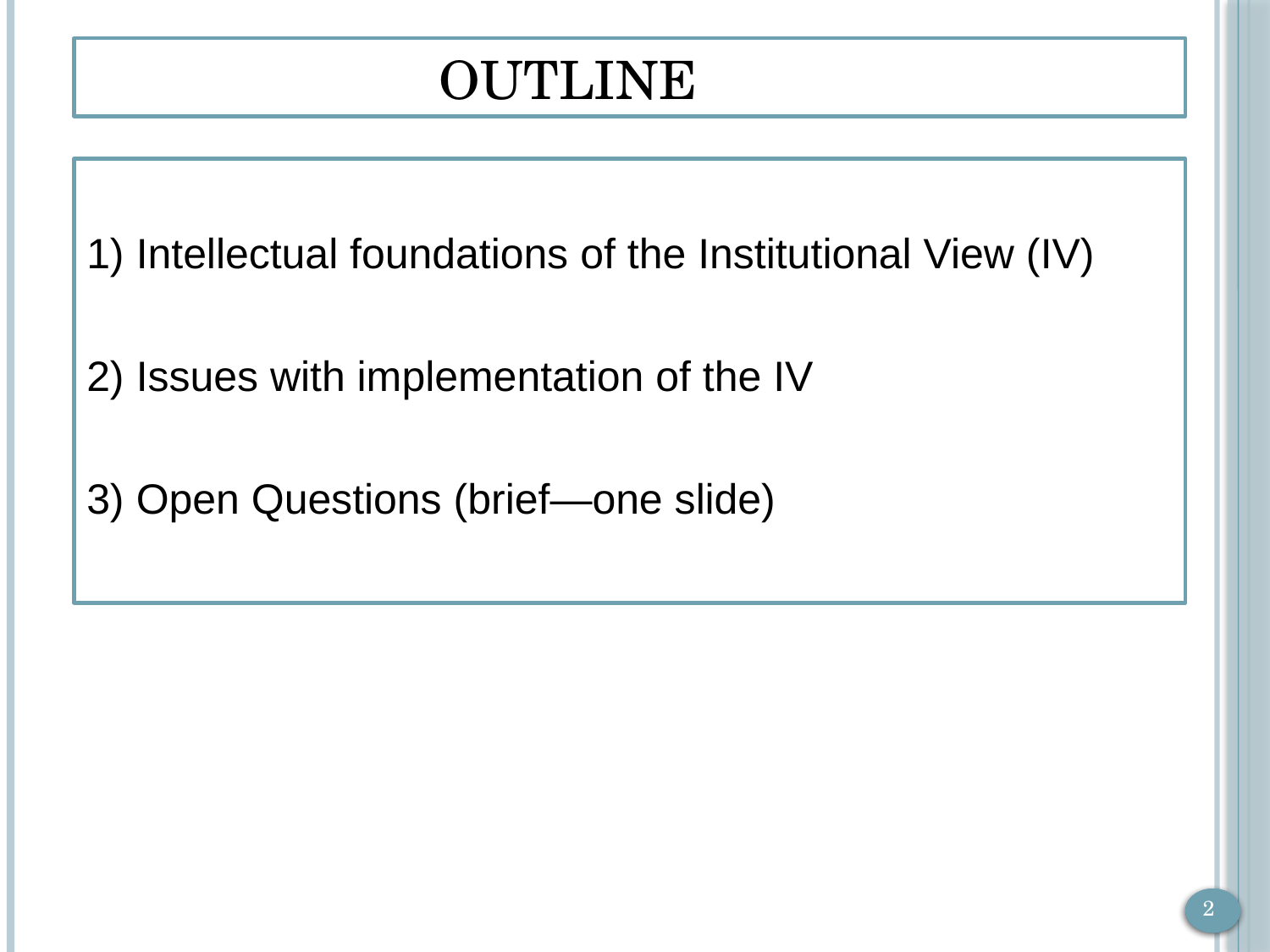

# Outline

1) Intellectual foundations of the Institutional View (IV)

2) Issues with implementation of the IV

3) Open Questions (brief—one slide)